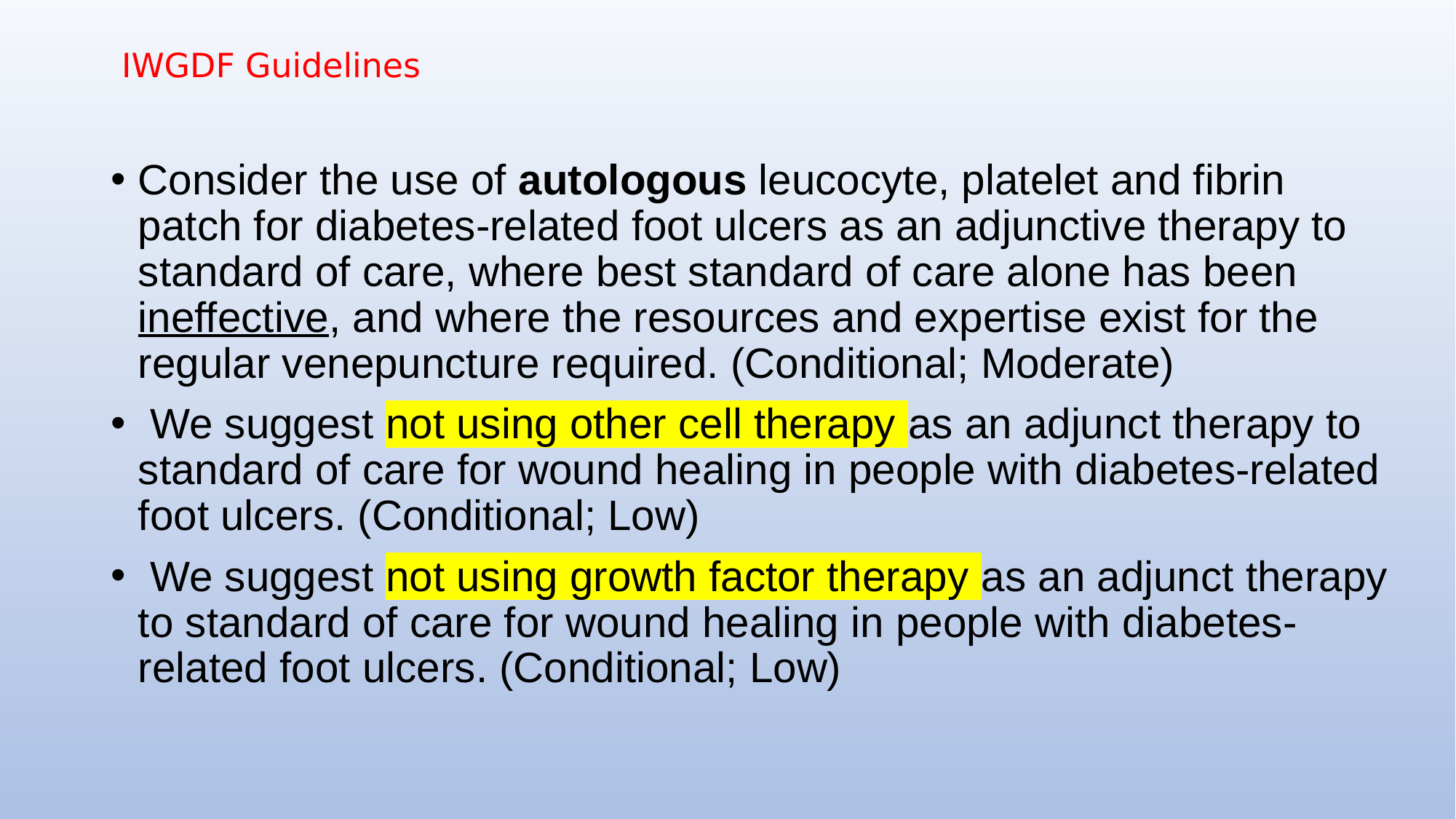

# IWGDF Guidelines
Consider the use of autologous leucocyte, platelet and fibrin patch for diabetes-related foot ulcers as an adjunctive therapy to standard of care, where best standard of care alone has been ineffective, and where the resources and expertise exist for the regular venepuncture required. (Conditional; Moderate)
 We suggest not using other cell therapy as an adjunct therapy to standard of care for wound healing in people with diabetes-related foot ulcers. (Conditional; Low)
 We suggest not using growth factor therapy as an adjunct therapy to standard of care for wound healing in people with diabetes-related foot ulcers. (Conditional; Low)